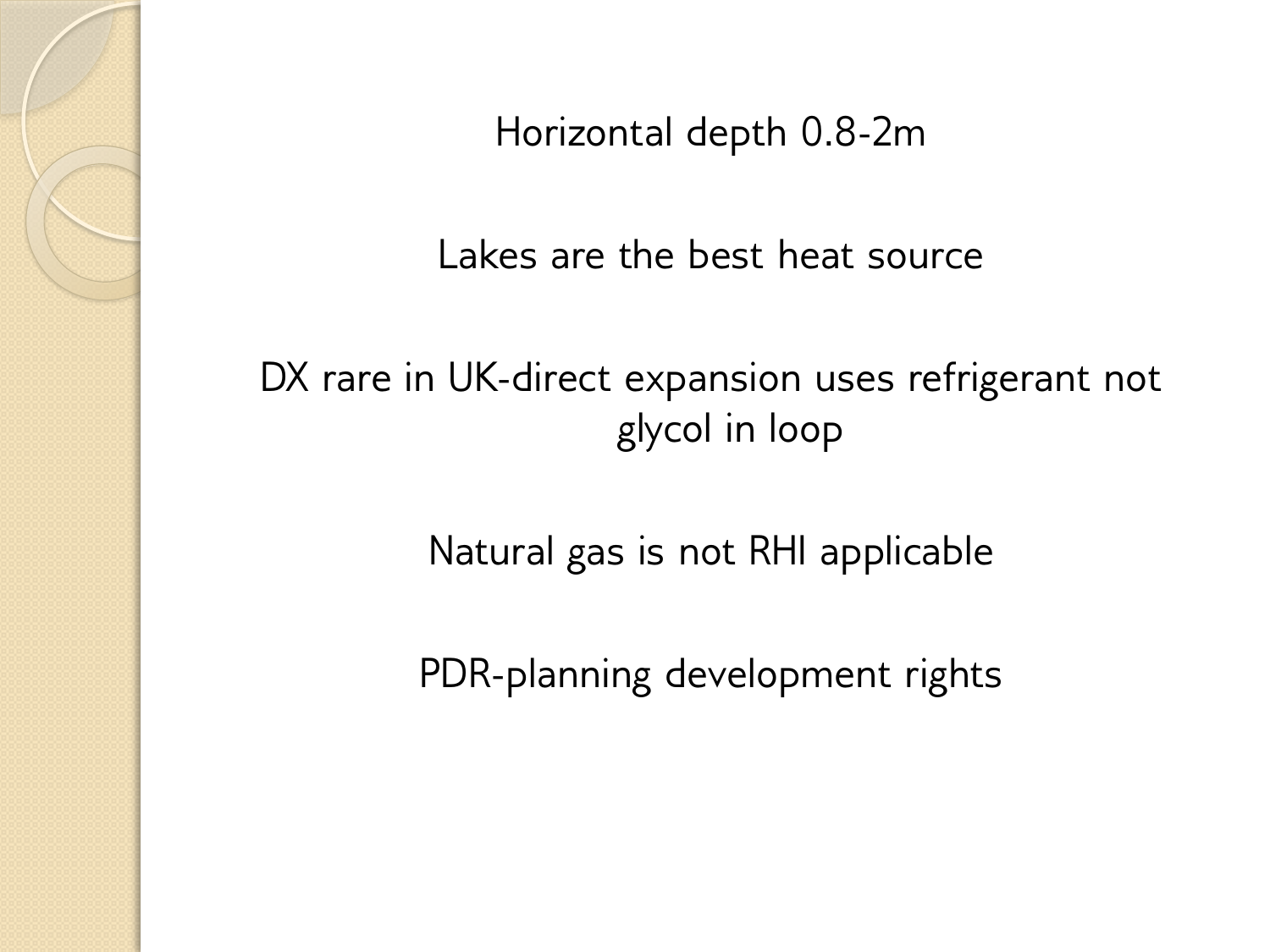

Horizontal depth 0.8-2m

Lakes are the best heat source

DX rare in UK-direct expansion uses refrigerant not glycol in loop

Natural gas is not RHI applicable

PDR-planning development rights